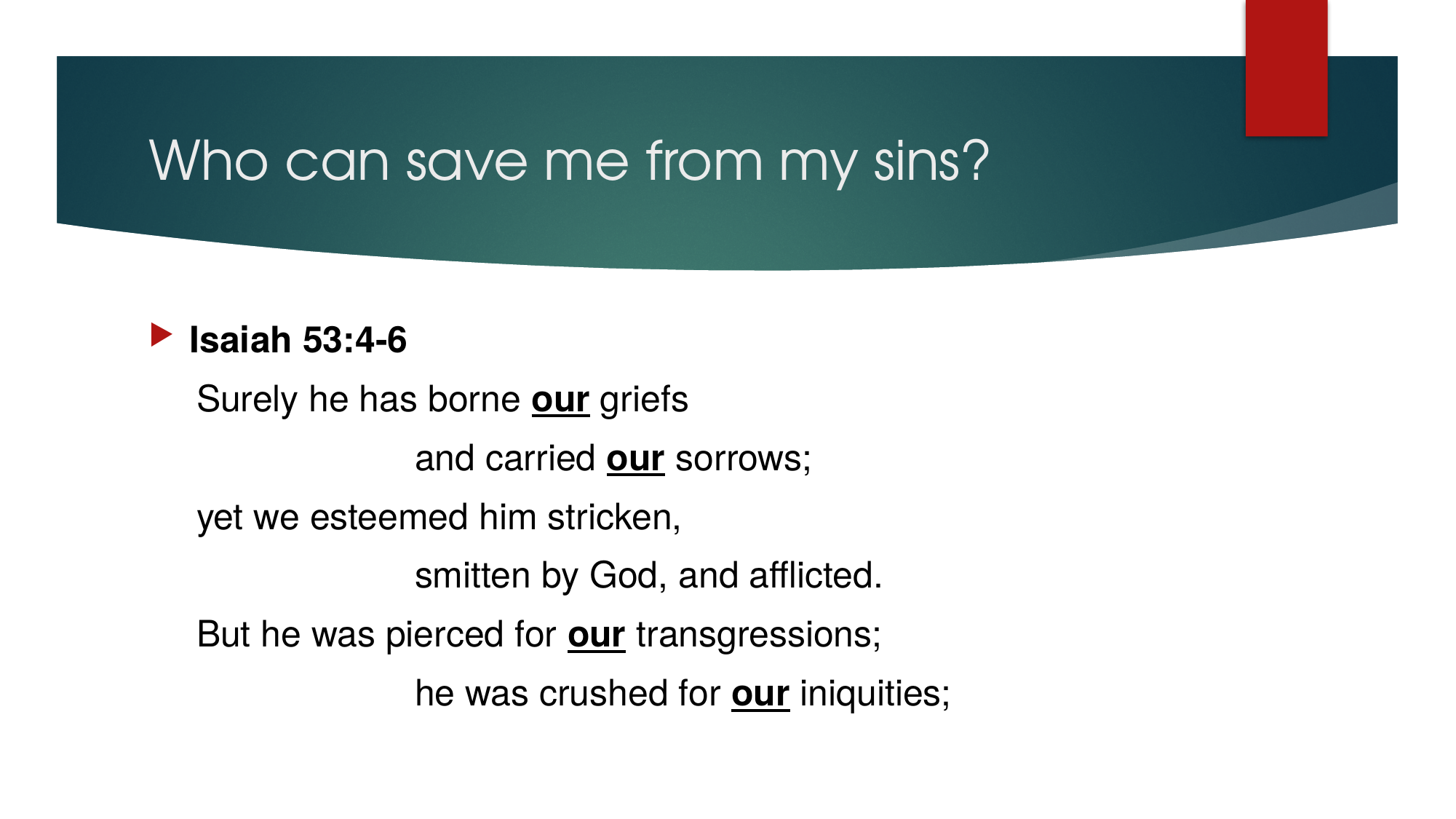

# Who can save me from my sins?
Isaiah 53:4-6
Surely he has borne our griefs
		and carried our sorrows;
yet we esteemed him stricken,
		smitten by God, and afflicted.
But he was pierced for our transgressions;
		he was crushed for our iniquities;